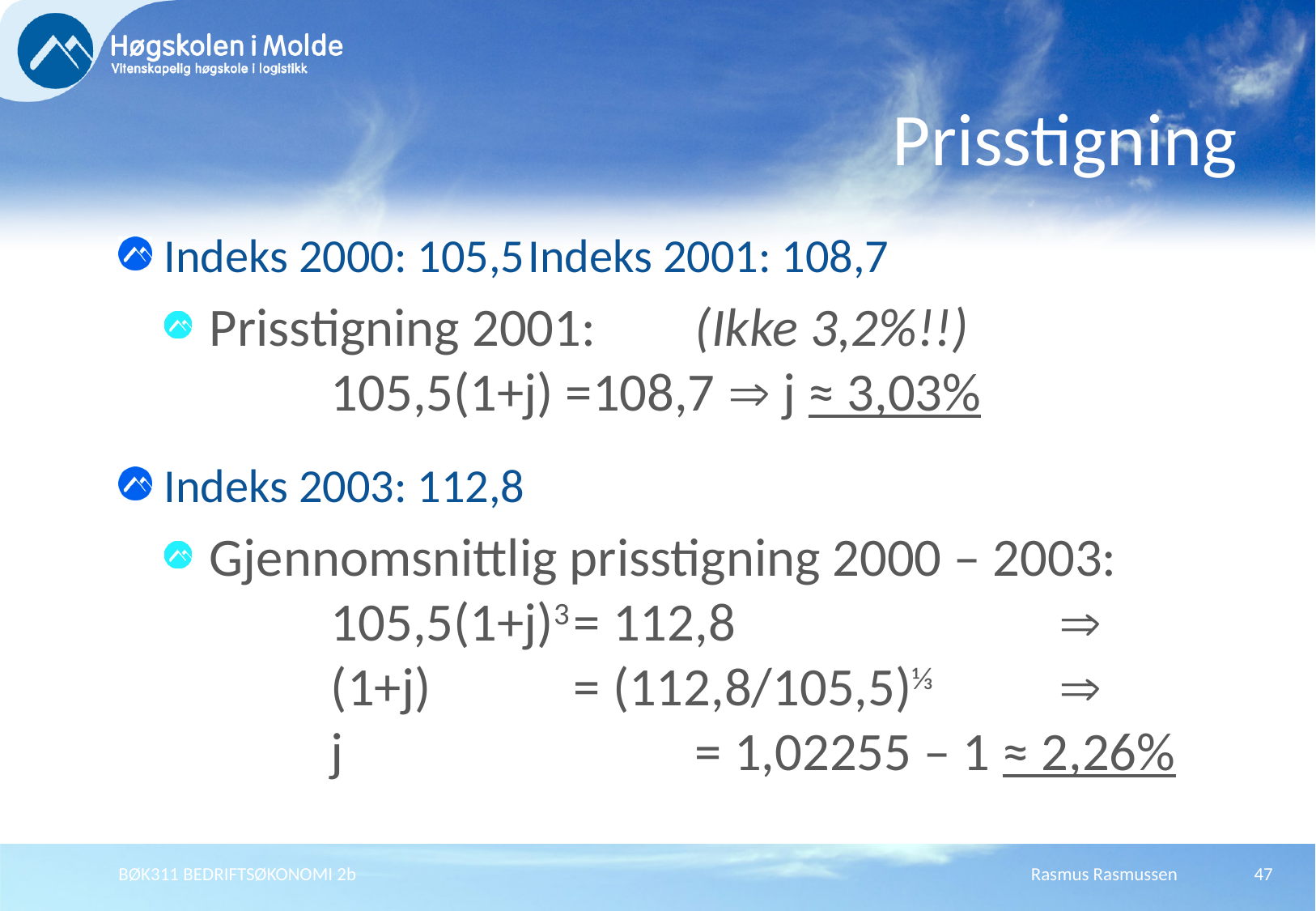

# Prisstigning
Indeks 2000: 105,5	Indeks 2001: 108,7
Prisstigning 2001: 	(Ikke 3,2%!!)
	105,5(1+j) =108,7 ⇒ j ≈ 3,03%
Indeks 2003: 112,8
Gjennomsnittlig prisstigning 2000 – 2003:
	105,5(1+j)3	= 112,8 			⇒
	(1+j) 		= (112,8/105,5)⅓ 	⇒
	j			= 1,02255 – 1 ≈ 2,26%
BØK311 BEDRIFTSØKONOMI 2b
Rasmus Rasmussen
47